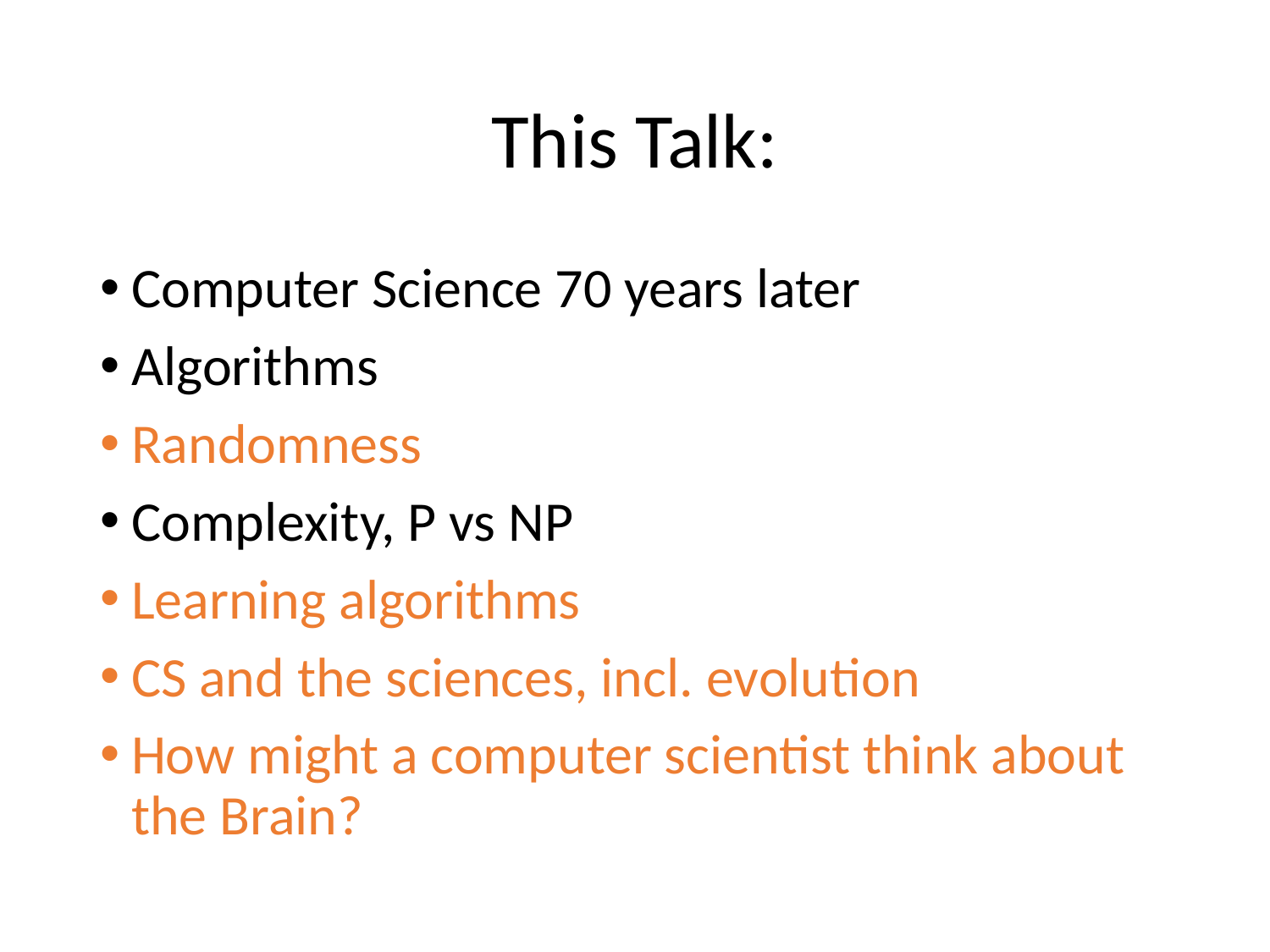

# This Talk:
Computer Science 70 years later
Algorithms
Randomness
Complexity, P vs NP
Learning algorithms
CS and the sciences, incl. evolution
How might a computer scientist think about the Brain?